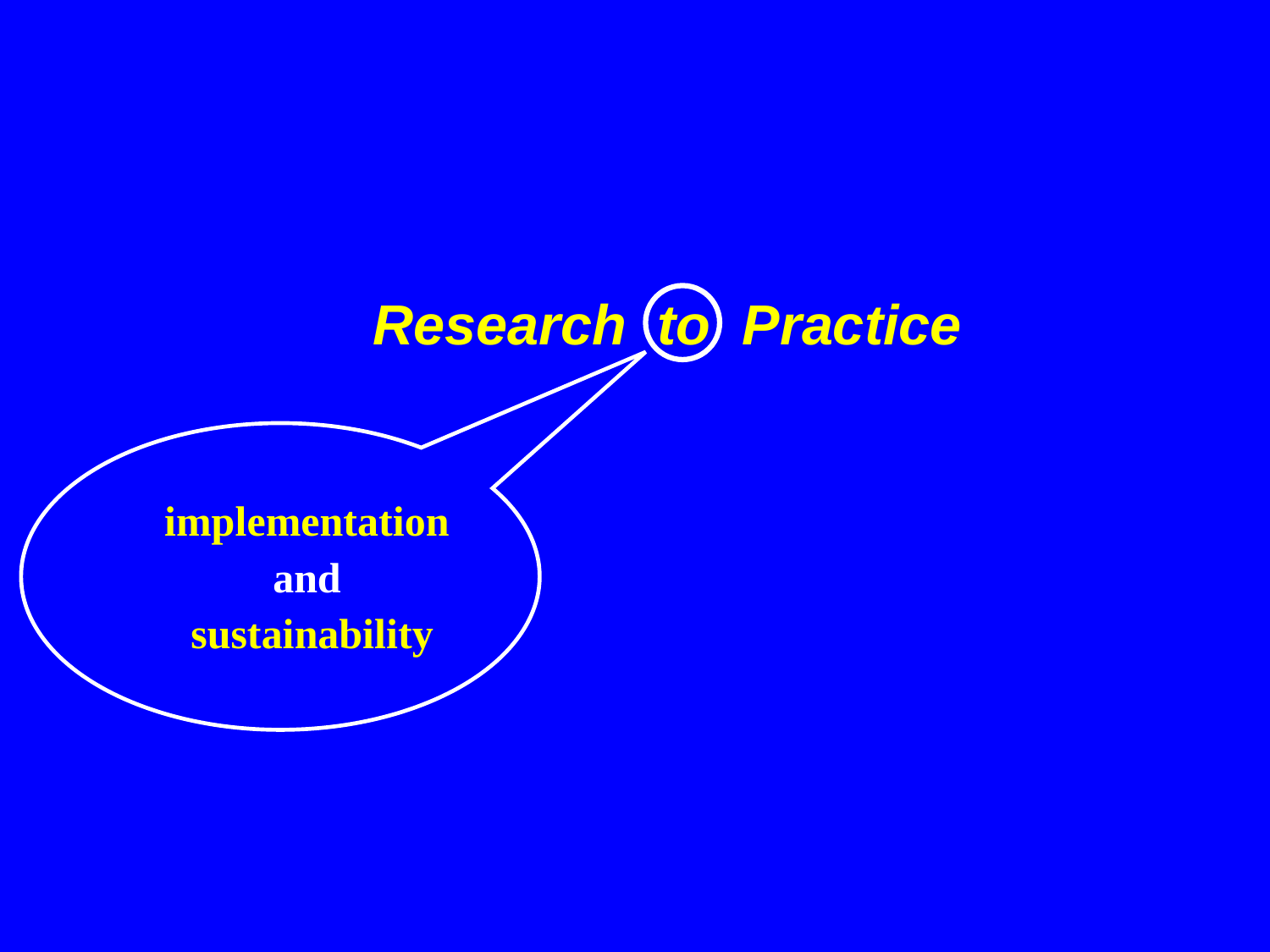

#

		Research  to  Practice

implementation
and
sustainability